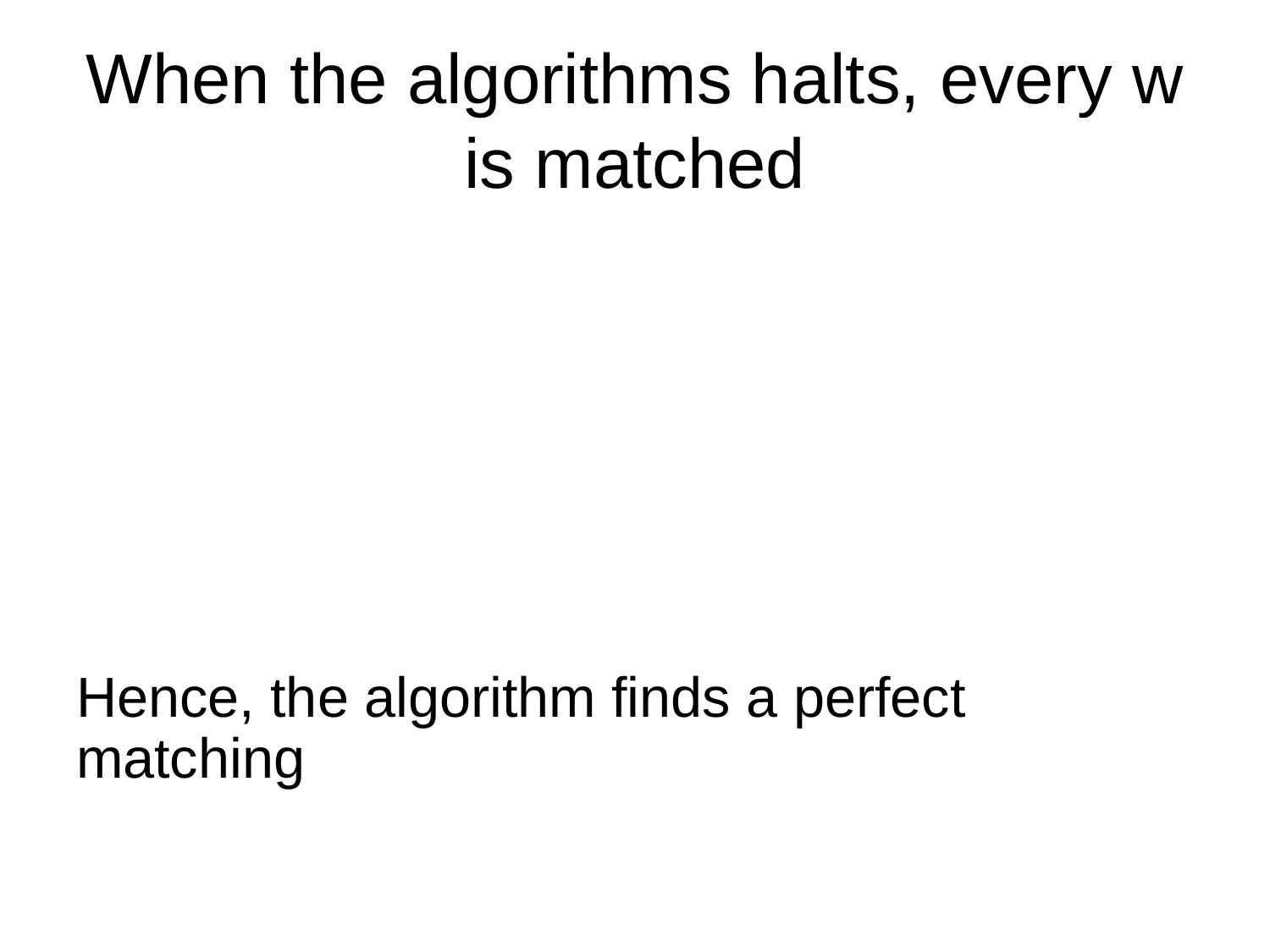

# When the algorithms halts, every w is matched

Hence, the algorithm finds a perfect matching
Invariant: partial matching
What happens when some m reaches its last choice?
	exactly n-1 w’s much be matched
	last choice must be available